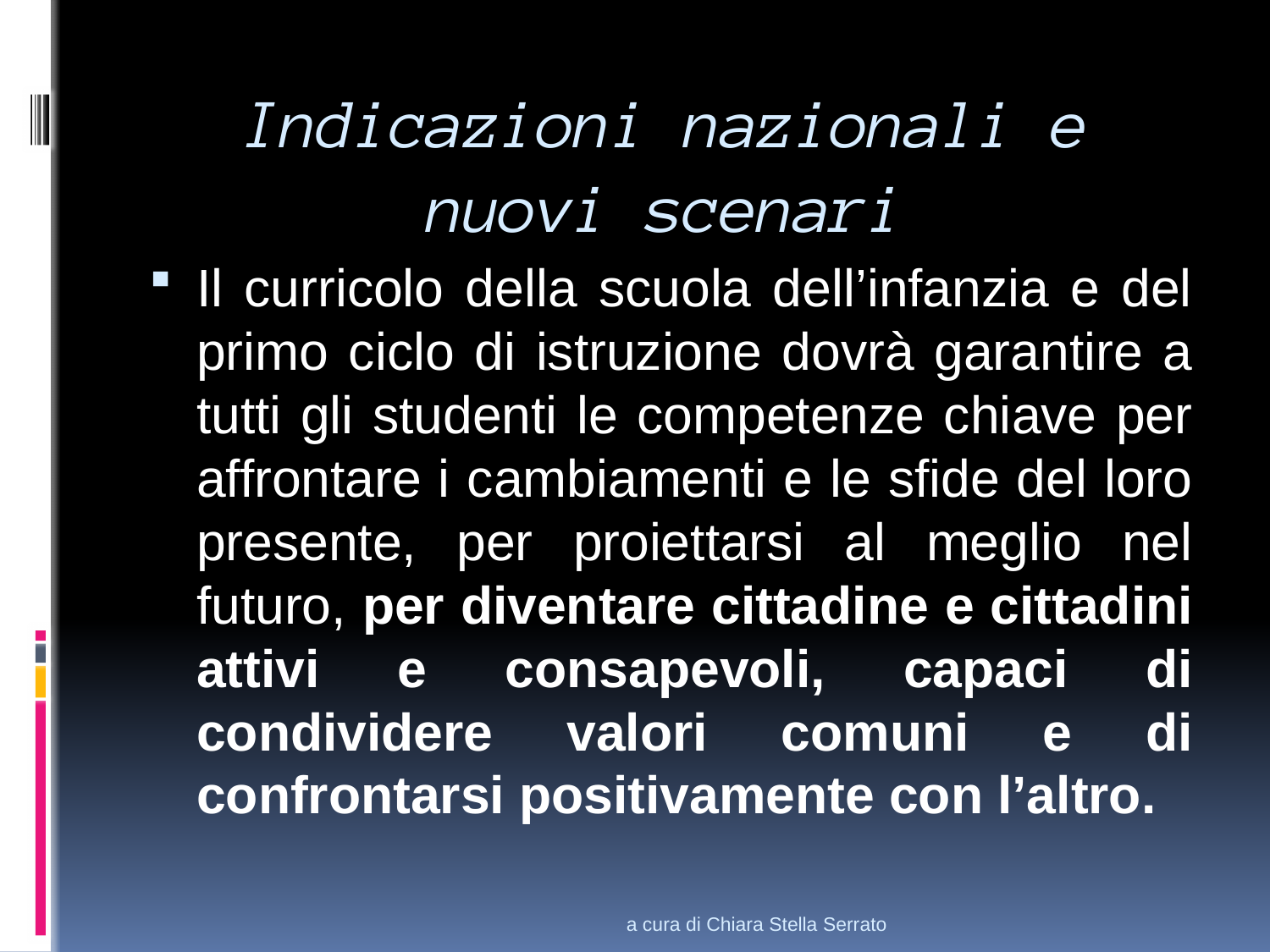

# Indicazioni nazionali e nuovi scenari
Il curricolo della scuola dell’infanzia e del primo ciclo di istruzione dovrà garantire a tutti gli studenti le competenze chiave per affrontare i cambiamenti e le sfide del loro presente, per proiettarsi al meglio nel futuro, per diventare cittadine e cittadini attivi e consapevoli, capaci di condividere valori comuni e di confrontarsi positivamente con l’altro.
a cura di Chiara Stella Serrato